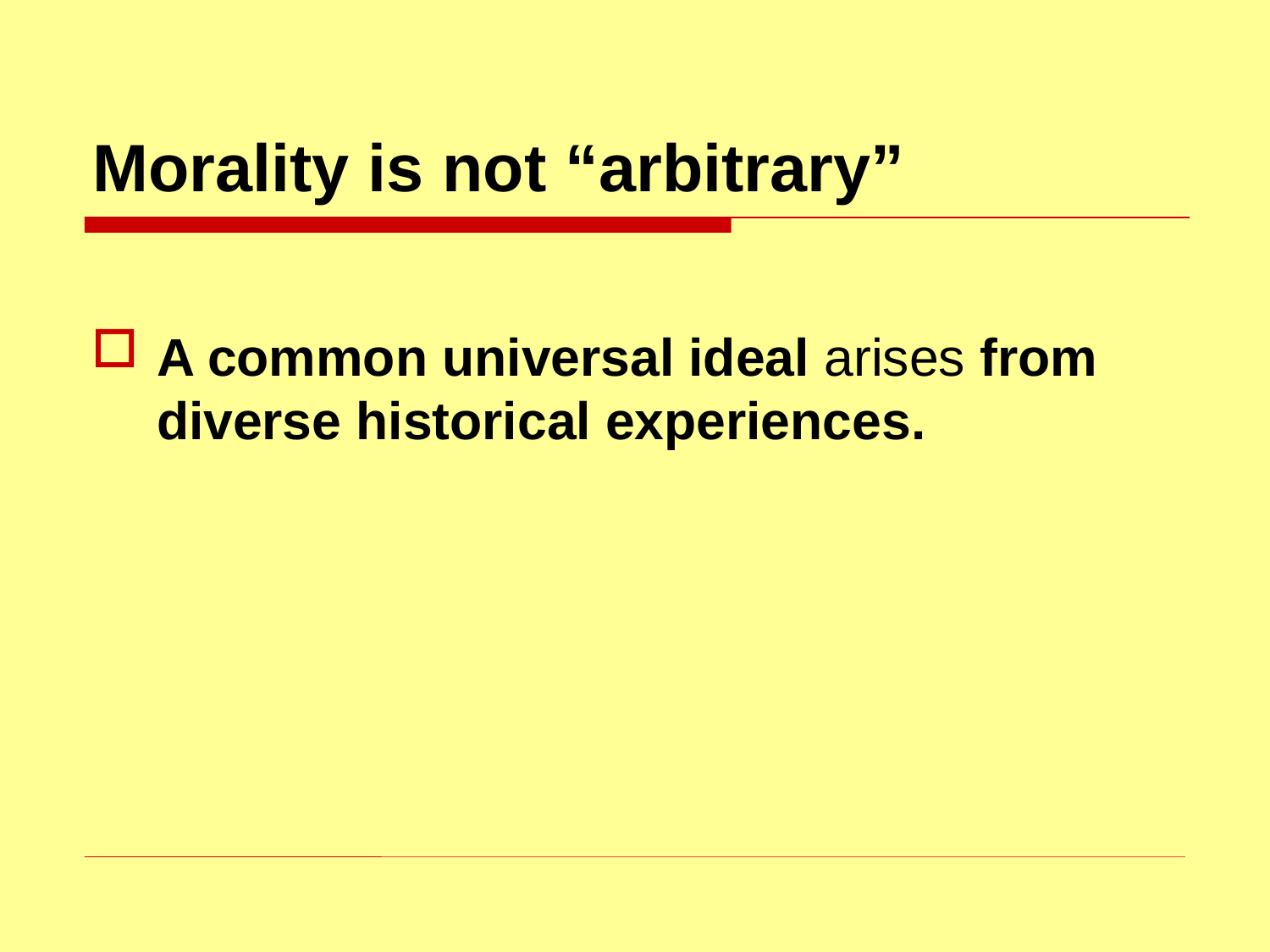

# Morality is not “arbitrary”

A common universal ideal arises from diverse historical experiences.